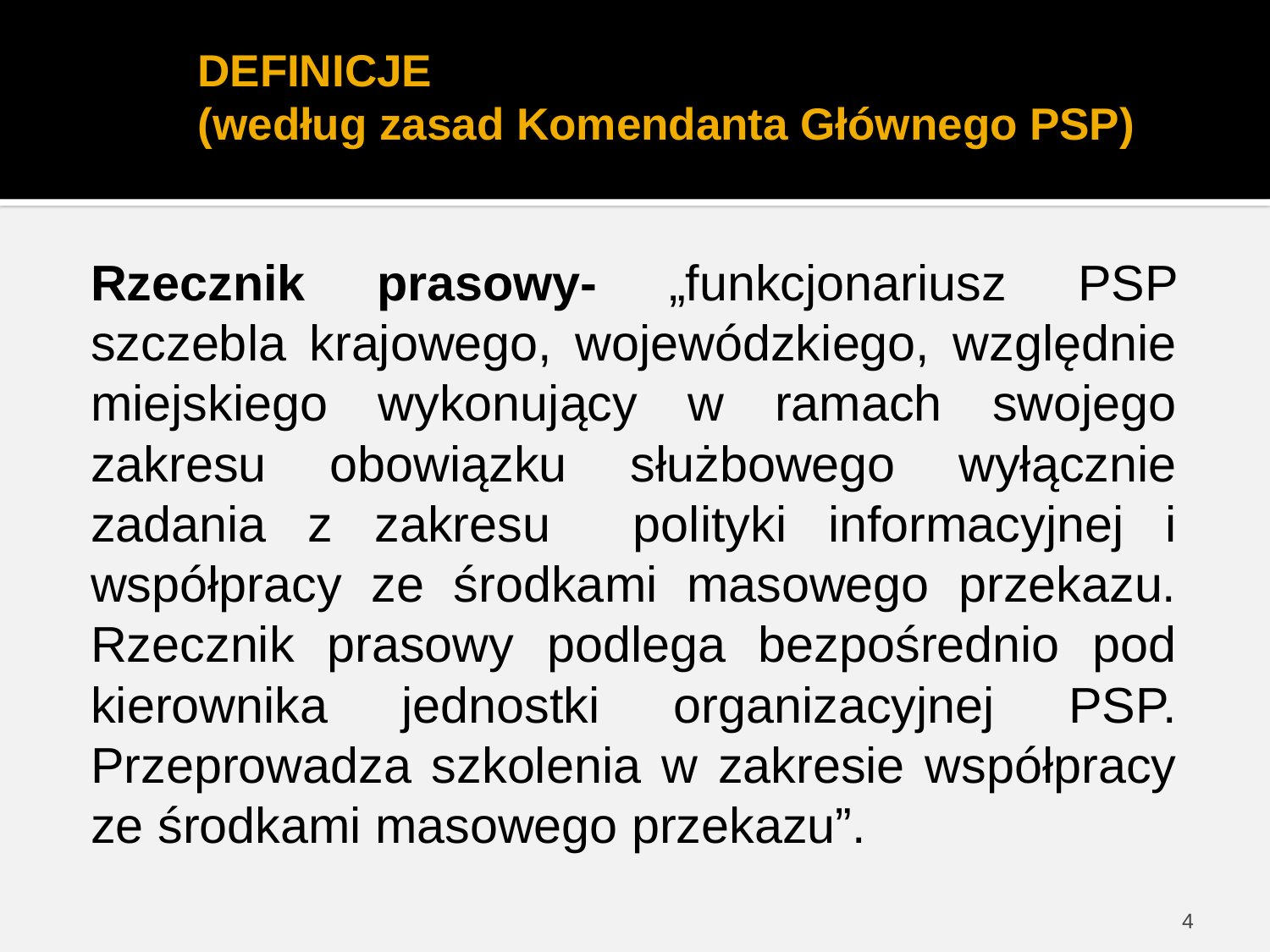

# DEFINICJE (według zasad Komendanta Głównego PSP)

Rzecznik prasowy- „funkcjonariusz PSP szczebla krajowego, wojewódzkiego, względnie miejskiego wykonujący w ramach swojego zakresu obowiązku służbowego wyłącznie zadania z zakresu  polityki informacyjnej i współpracy ze środkami masowego przekazu. Rzecznik prasowy podlega bezpośrednio pod kierownika jednostki organizacyjnej PSP. Przeprowadza szkolenia w zakresie współpracy ze środkami masowego przekazu”.
4